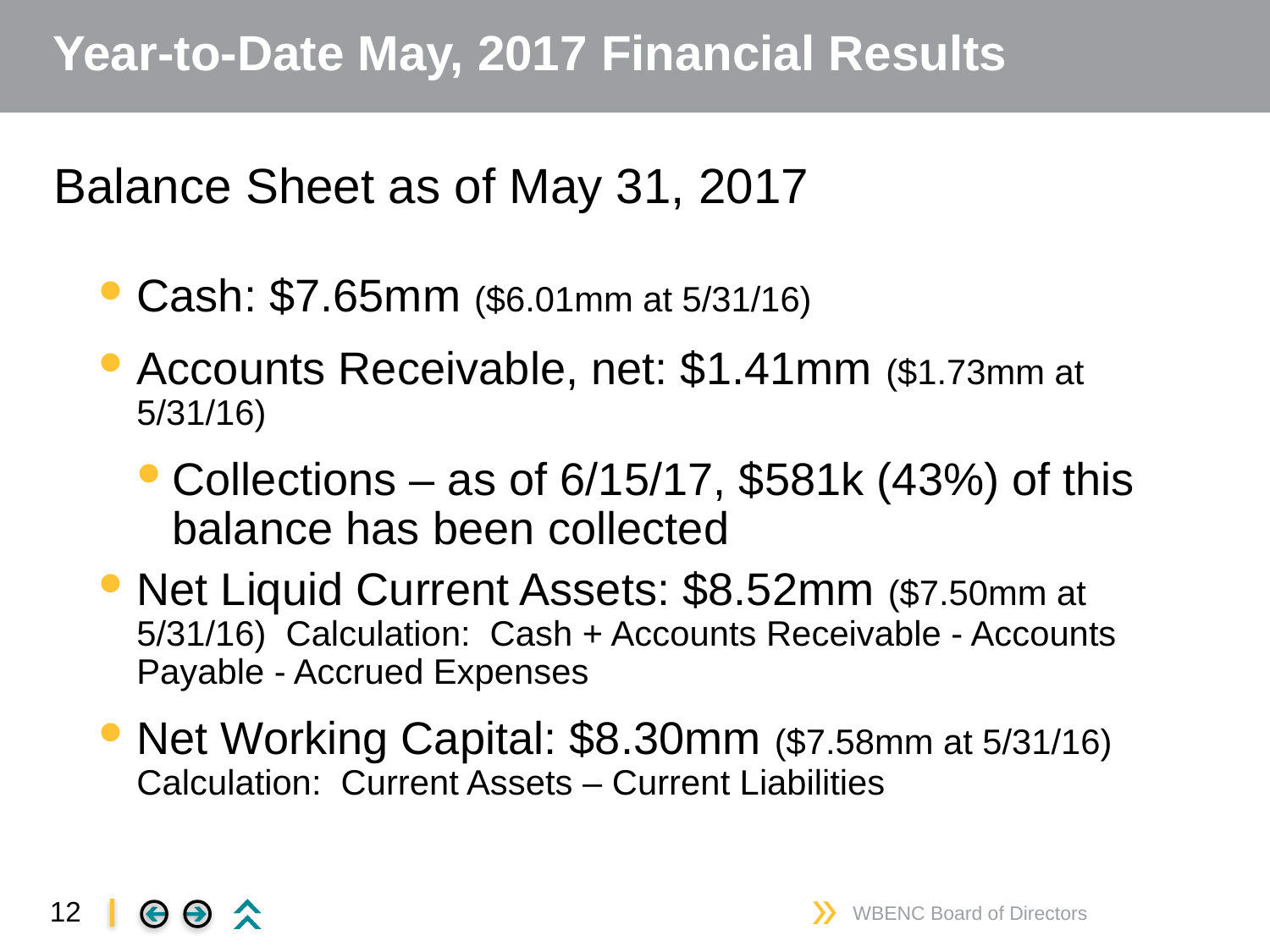

# Year-to-Date May, 2017 Financial Results
Balance Sheet as of May 31, 2017

Cash: $7.65mm ($6.01mm at 5/31/16)
Accounts Receivable, net: $1.41mm ($1.73mm at 5/31/16)
Collections – as of 6/15/17, $581k (43%) of this balance has been collected
Net Liquid Current Assets: $8.52mm ($7.50mm at 5/31/16)  Calculation:  Cash + Accounts Receivable - Accounts Payable - Accrued Expenses
Net Working Capital: $8.30mm ($7.58mm at 5/31/16)  Calculation:  Current Assets – Current Liabilities